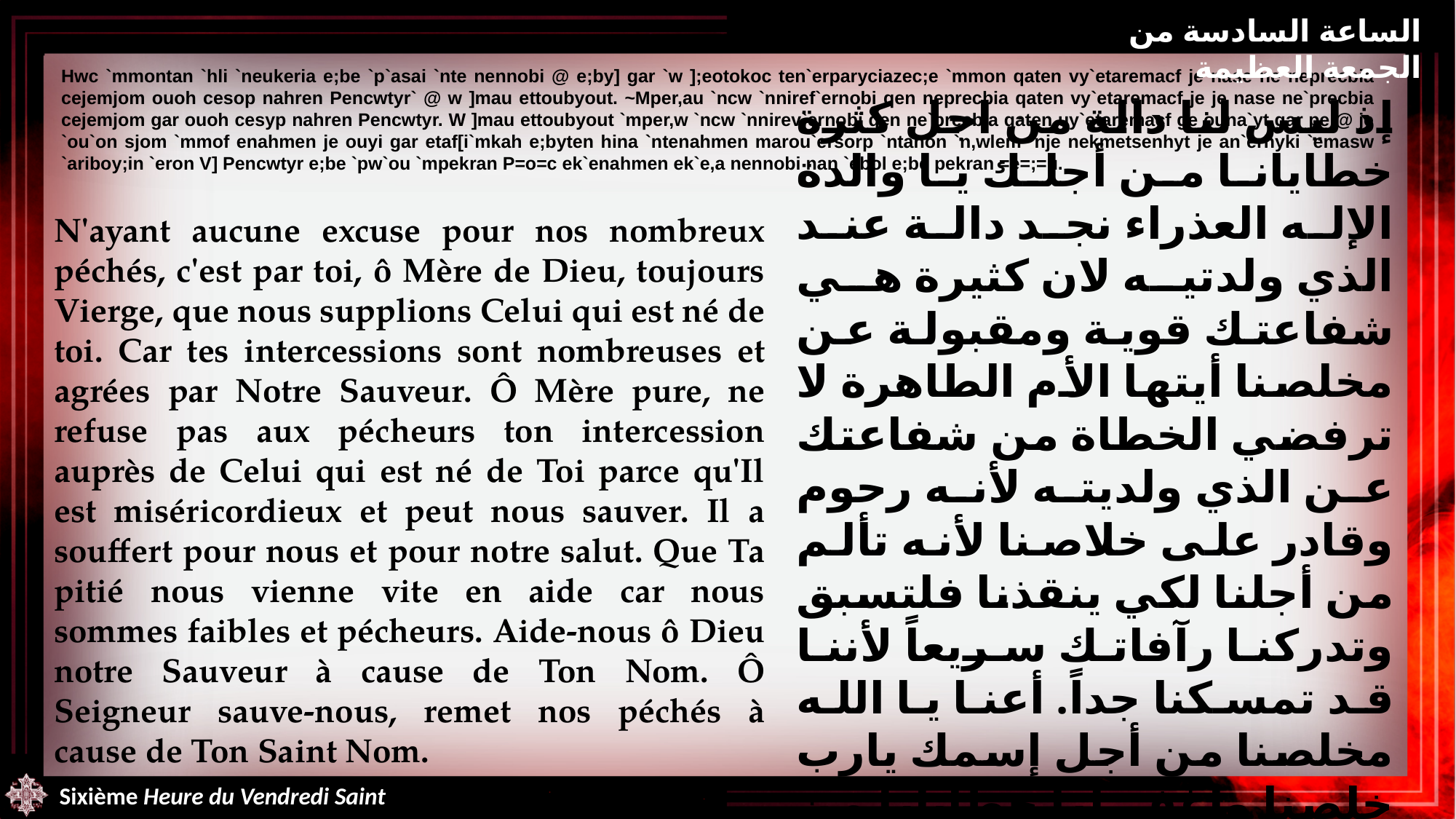

الساعة السادسة من الجمعة العظيمة

Hwc `mmontan `hli `neukeria e;be `p`asai `nte nennobi @ e;by] gar `w ];eotokoc ten`erparyciazec;e `mmon qaten vy`etaremacf je nase ne neprecbia cejemjom ouoh cesop nahren Pencwtyr` @ w ]mau ettoubyout. ~Mper,au `ncw `nniref`ernobi qen neprecbia qaten vy`etaremacf je je nase ne`precbia cejemjom gar ouoh cesyp nahren Pencwtyr. W ]mau ettoubyout `mper,w `ncw `nnirev`ernobi qen ne`precbia qaten uy`etaremacf ge ouna`yt gar pe @ je `ou`on sjom `mmof enahmen je ouyi gar etaf[i`mkah e;byten hina `ntenahmen marou`ersorp `ntahon `n,wlem `nje nekmetsenhyt je an`erhyki `emasw `ariboy;in `eron V] Pencwtyr e;be `pw`ou `mpekran P=o=c ek`enahmen ek`e,a nennobi nan `ebol e;be pekran =e=;=u.

N'ayant aucune excuse pour nos nombreux péchés, c'est par toi, ô Mère de Dieu, toujours Vierge, que nous supplions Celui qui est né de toi. Car tes intercessions sont nombreuses et agrées par Notre Sauveur. Ô Mère pure, ne refuse pas aux pécheurs ton intercession auprès de Celui qui est né de Toi parce qu'Il est miséricordieux et peut nous sauver. Il a souffert pour nous et pour notre salut. Que Ta pitié nous vienne vite en aide car nous sommes faibles et pécheurs. Aide-nous ô Dieu notre Sauveur à cause de Ton Nom. Ô Seigneur sauve-nous, remet nos péchés à cause de Ton Saint Nom.
إذ ليس لنا دالة من اجل كثرة خطايانا من أجلك يا والدة الإله العذراء نجد دالة عند الذي ولدتيه لان كثيرة هي شفاعتك قوية ومقبولة عن مخلصنا أيتها الأم الطاهرة لا ترفضي الخطاة من شفاعتك عن الذي ولديته لأنه رحوم وقادر على خلاصنا لأنه تألم من أجلنا لكي ينقذنا فلتسبق وتدركنا رآفاتك سريعاً لأننا قد تمسكنا جداً. أعنا يا الله مخلصنا من أجل إسمك يارب خلصنا واغفر لنا خطايانا من أجل اسمك القدوس

Sixième Heure du Vendredi Saint